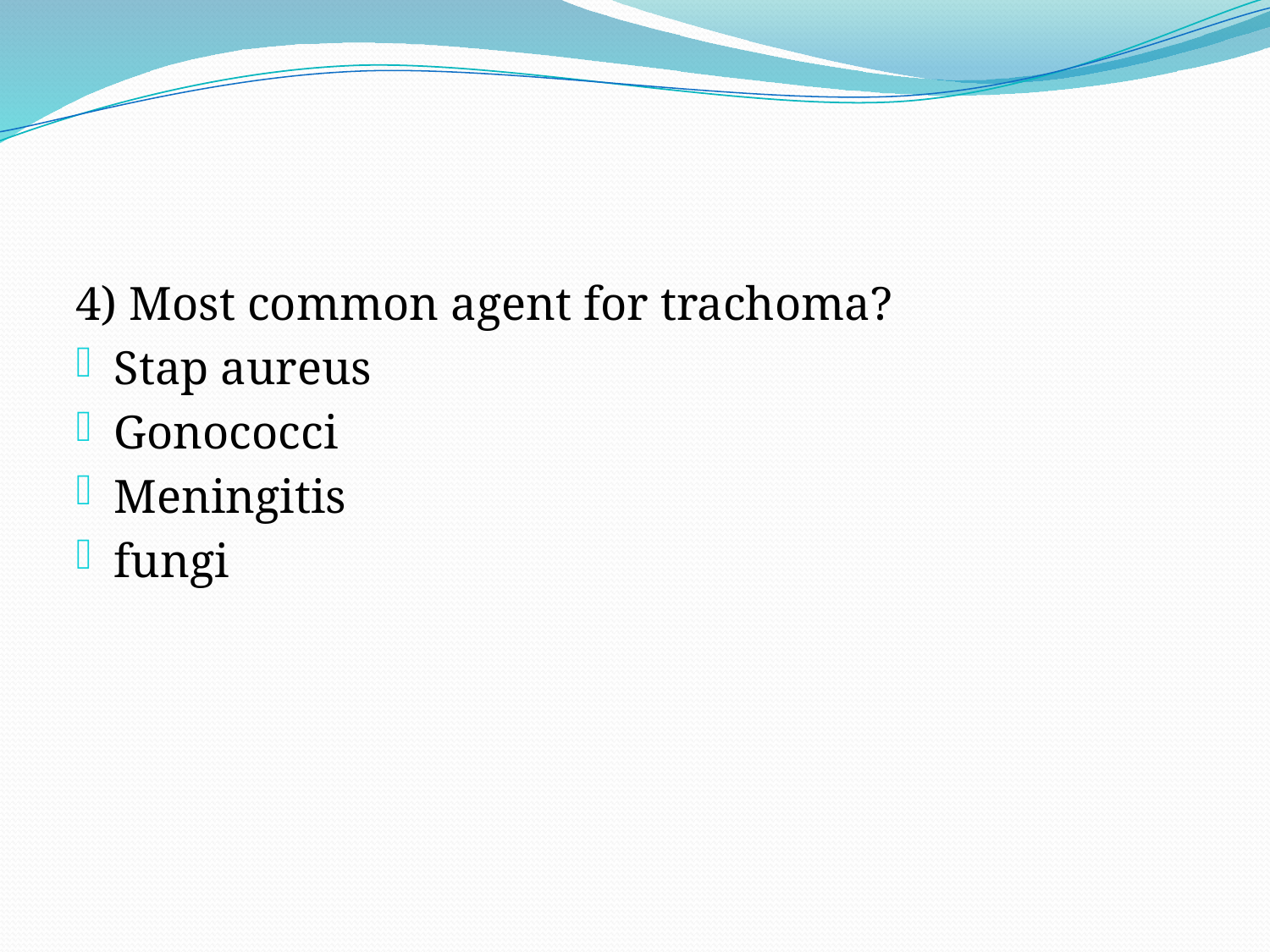

#
4) Most common agent for trachoma?
Stap aureus
Gonococci
Meningitis
fungi